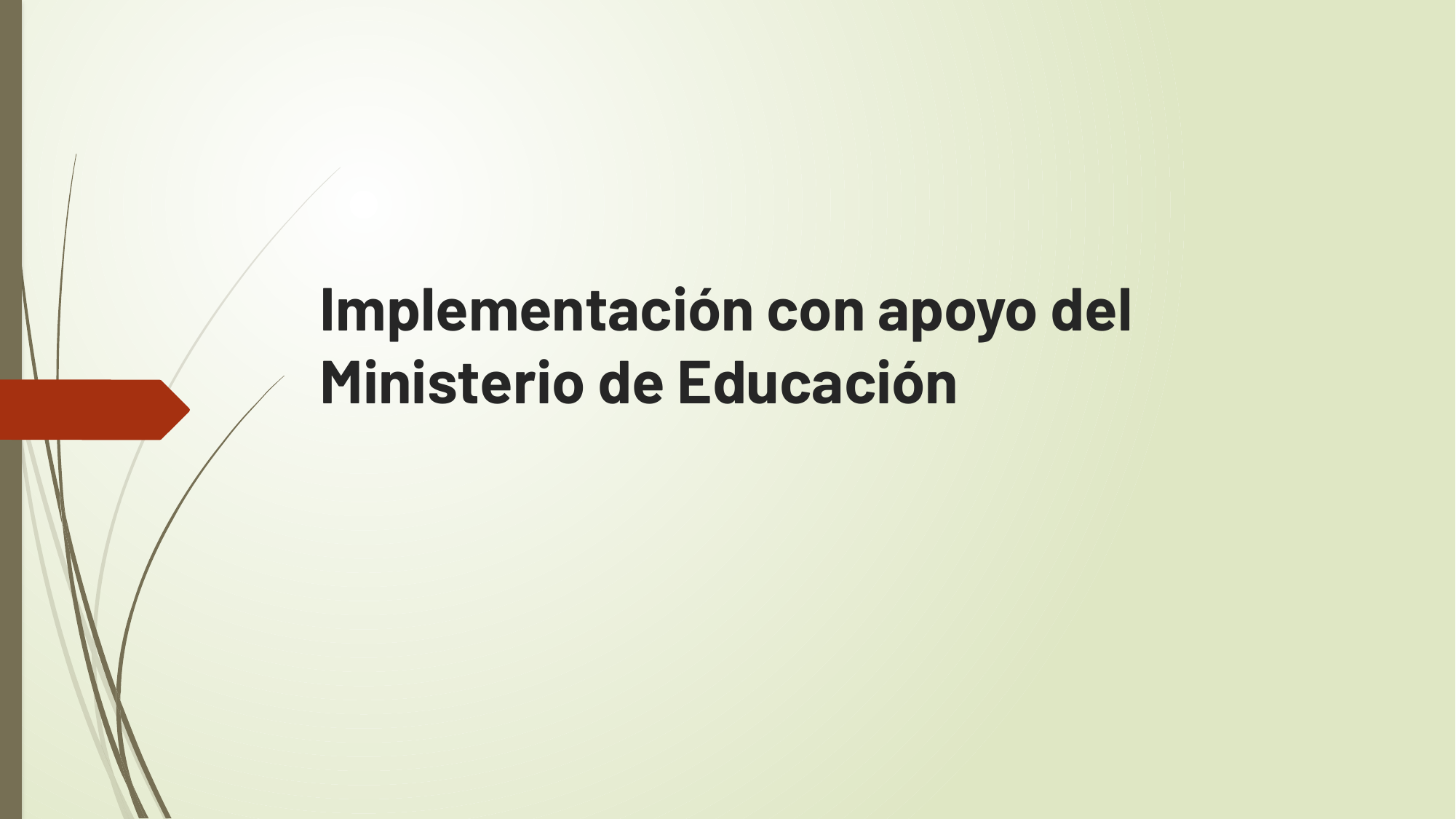

# Implementación con apoyo del Ministerio de Educación